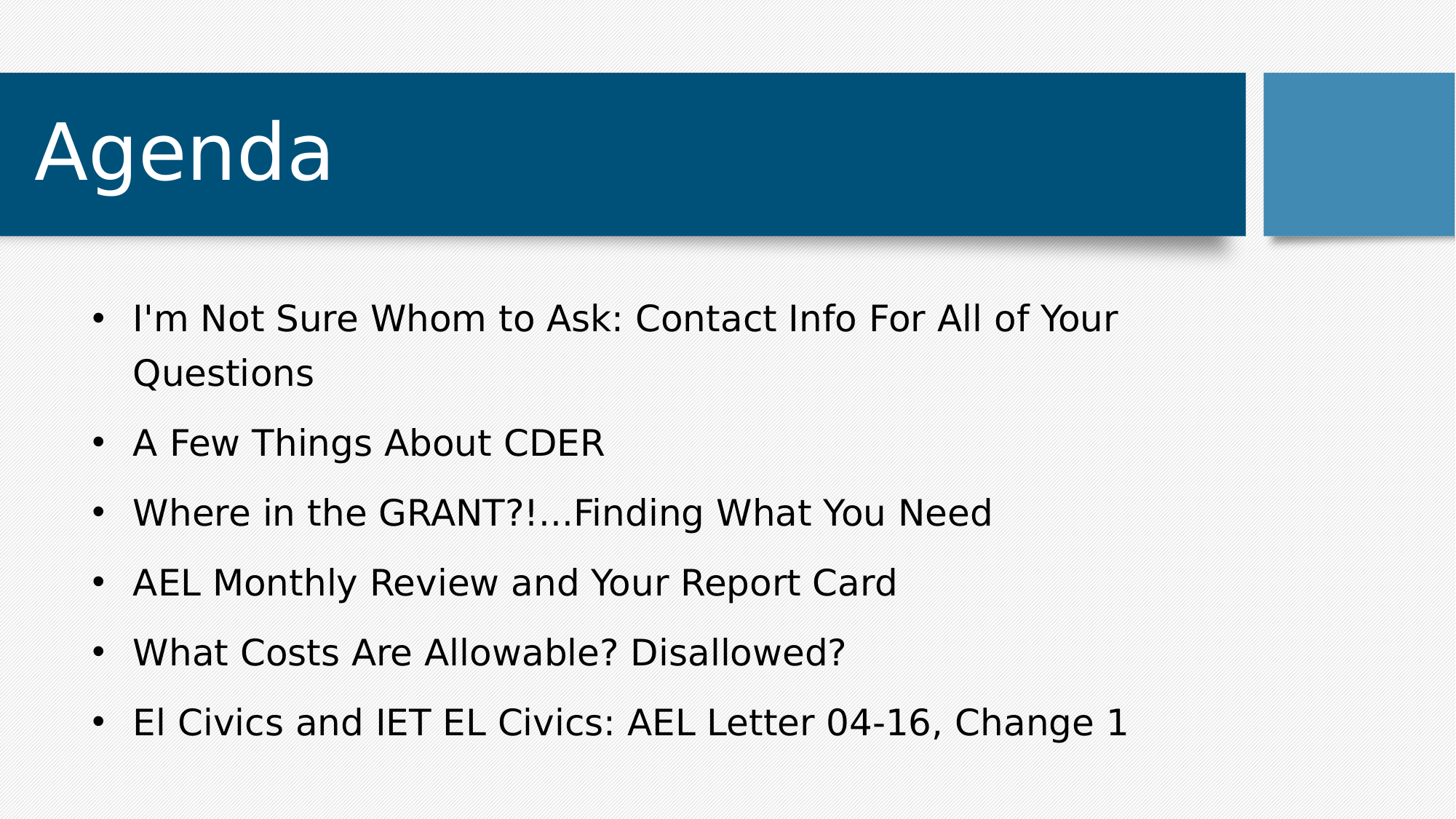

# Agenda
I'm Not Sure Whom to Ask: Contact Info For All of Your Questions
A Few Things About CDER
Where in the GRANT?!...Finding What You Need
AEL Monthly Review and Your Report Card
What Costs Are Allowable? Disallowed?
El Civics and IET EL Civics: AEL Letter 04-16, Change 1